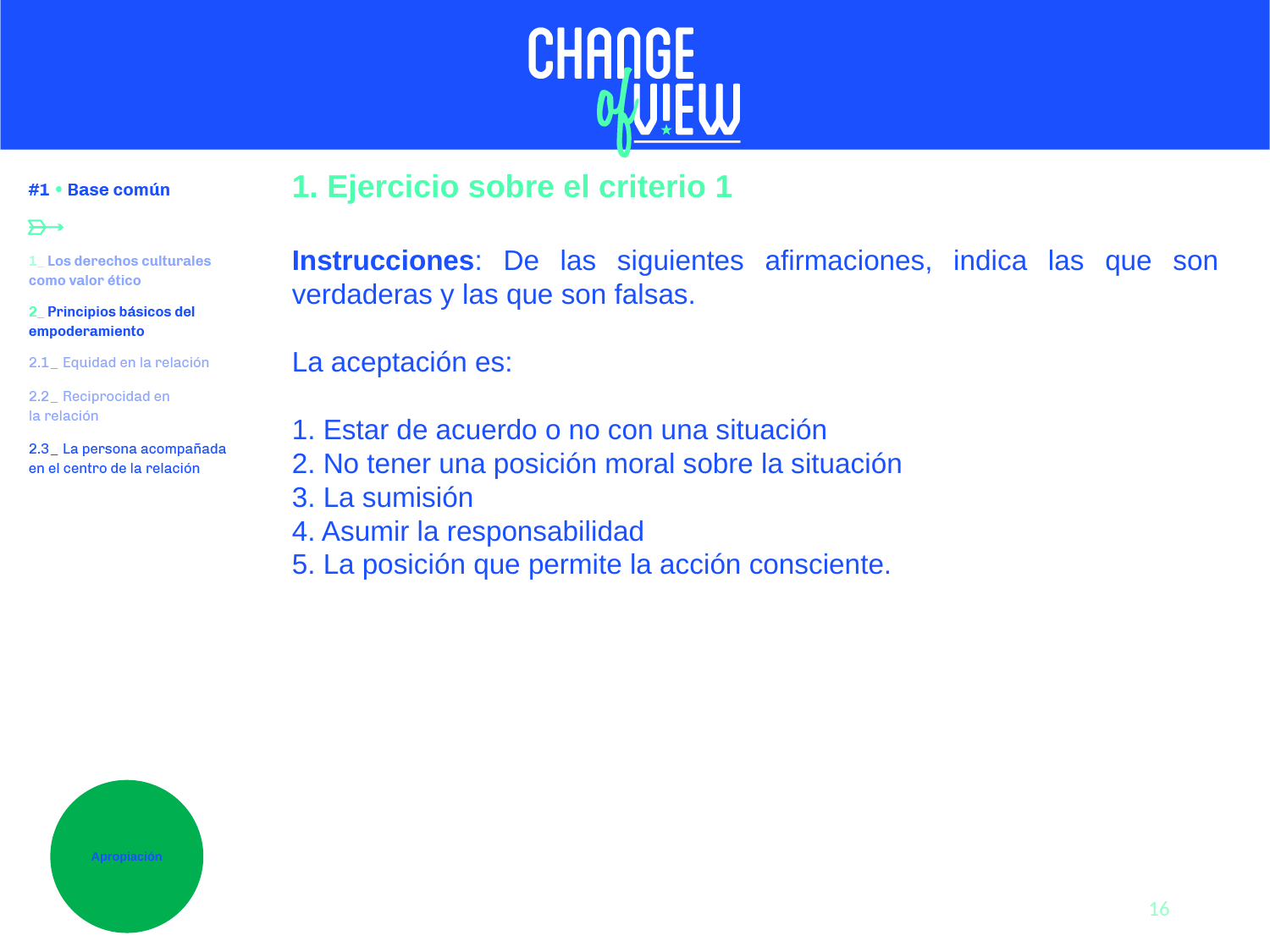

1. Ejercicio sobre el criterio 1

Instrucciones: De las siguientes afirmaciones, indica las que son verdaderas y las que son falsas.

La aceptación es:

1. Estar de acuerdo o no con una situación
2. No tener una posición moral sobre la situación
3. La sumisión
4. Asumir la responsabilidad
5. La posición que permite la acción consciente.

Apropiación
16